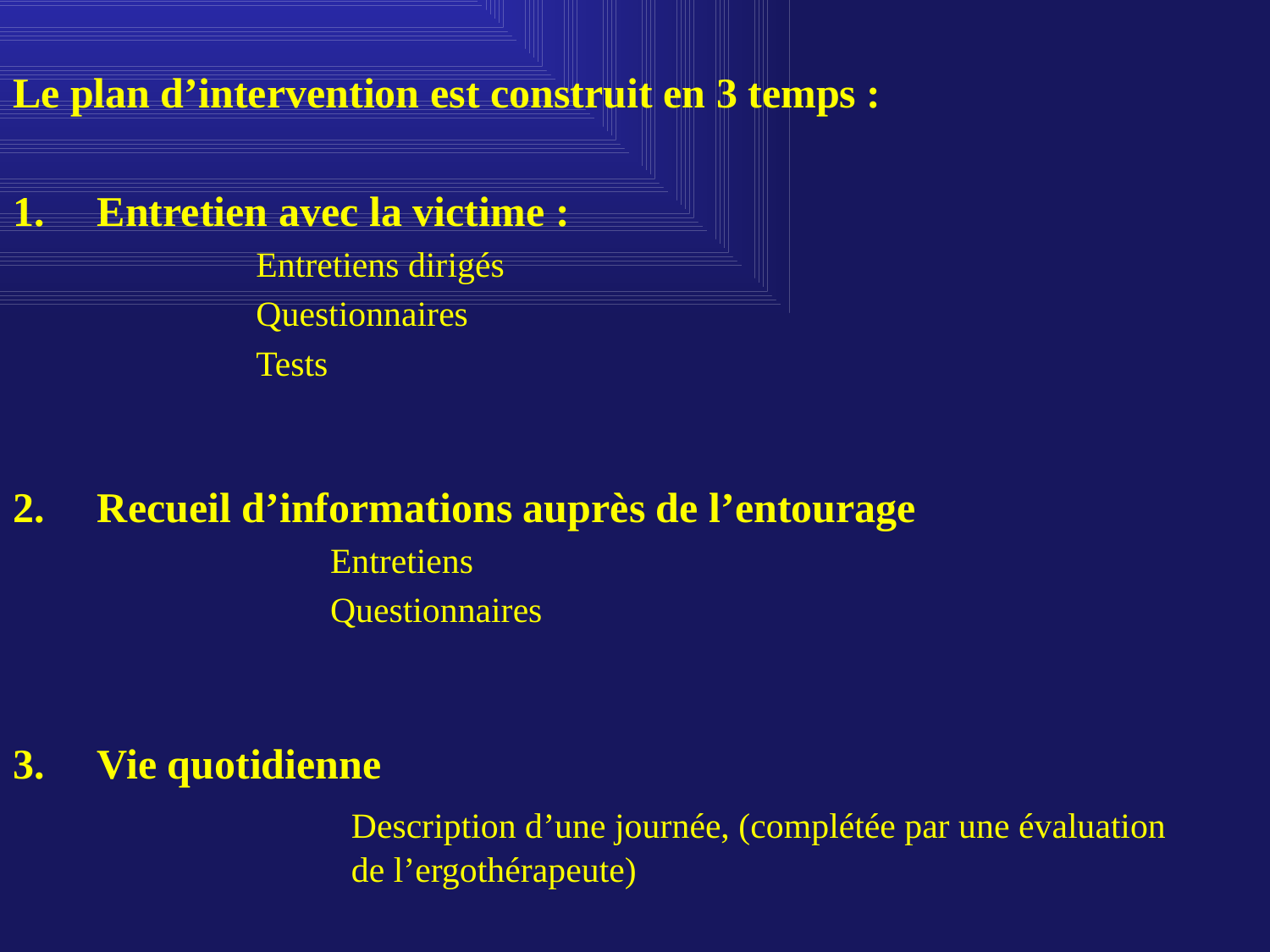

Le plan d’intervention est construit en 3 temps :

Entretien avec la victime :
	Entretiens dirigés
	Questionnaires
	Tests

Recueil d’informations auprès de l’entourage
		Entretiens
		Questionnaires

Vie quotidienne
			Description d’une journée, (complétée par une évaluation 			de l’ergothérapeute)